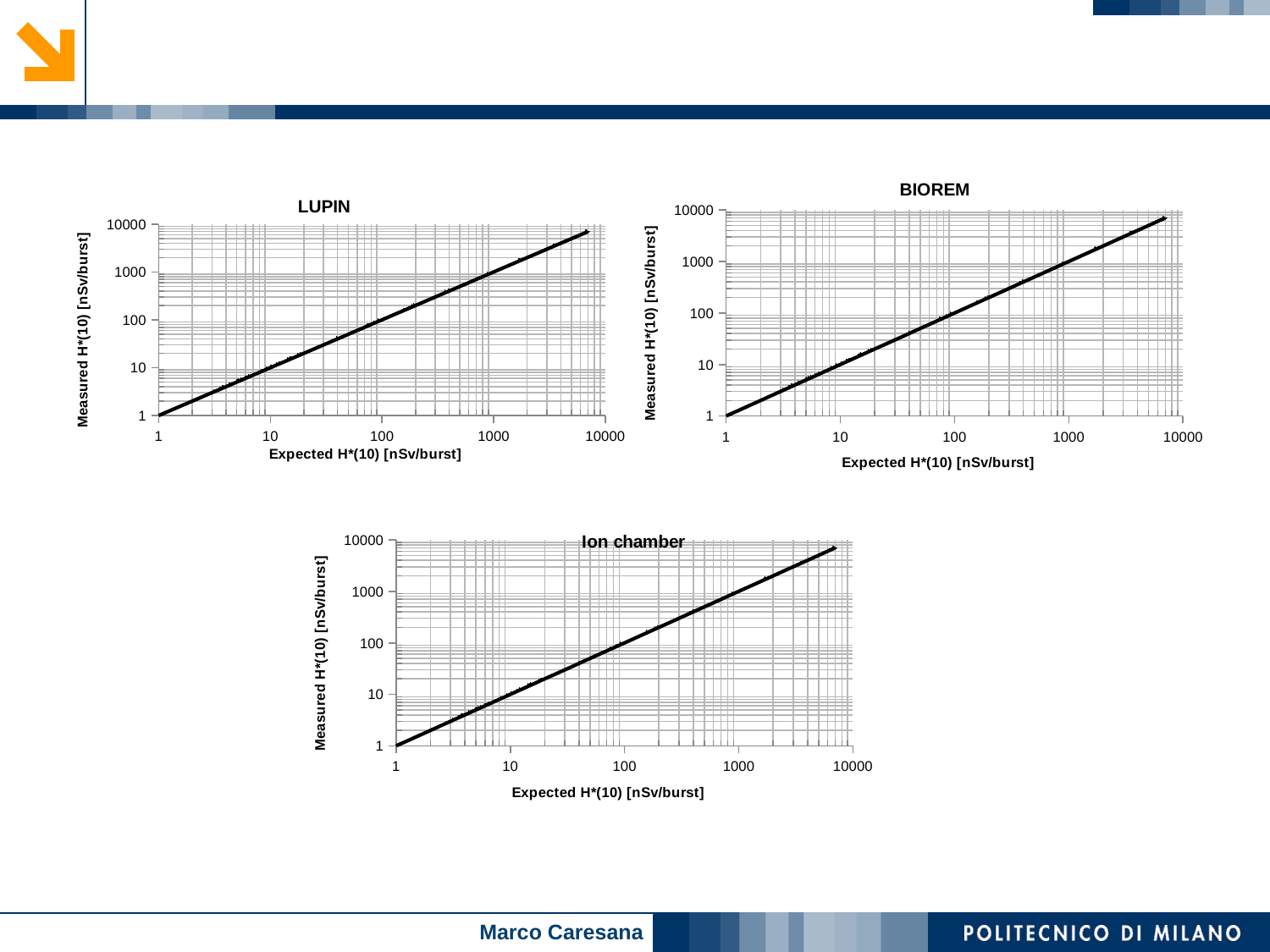

#

### Chart

| Category | LUPIN |  |
|---|---|---|
BIOREM
LUPIN

### Chart

| Category | BIOREM |  |
|---|---|---|

### Chart

| Category | Ar |  |
|---|---|---|